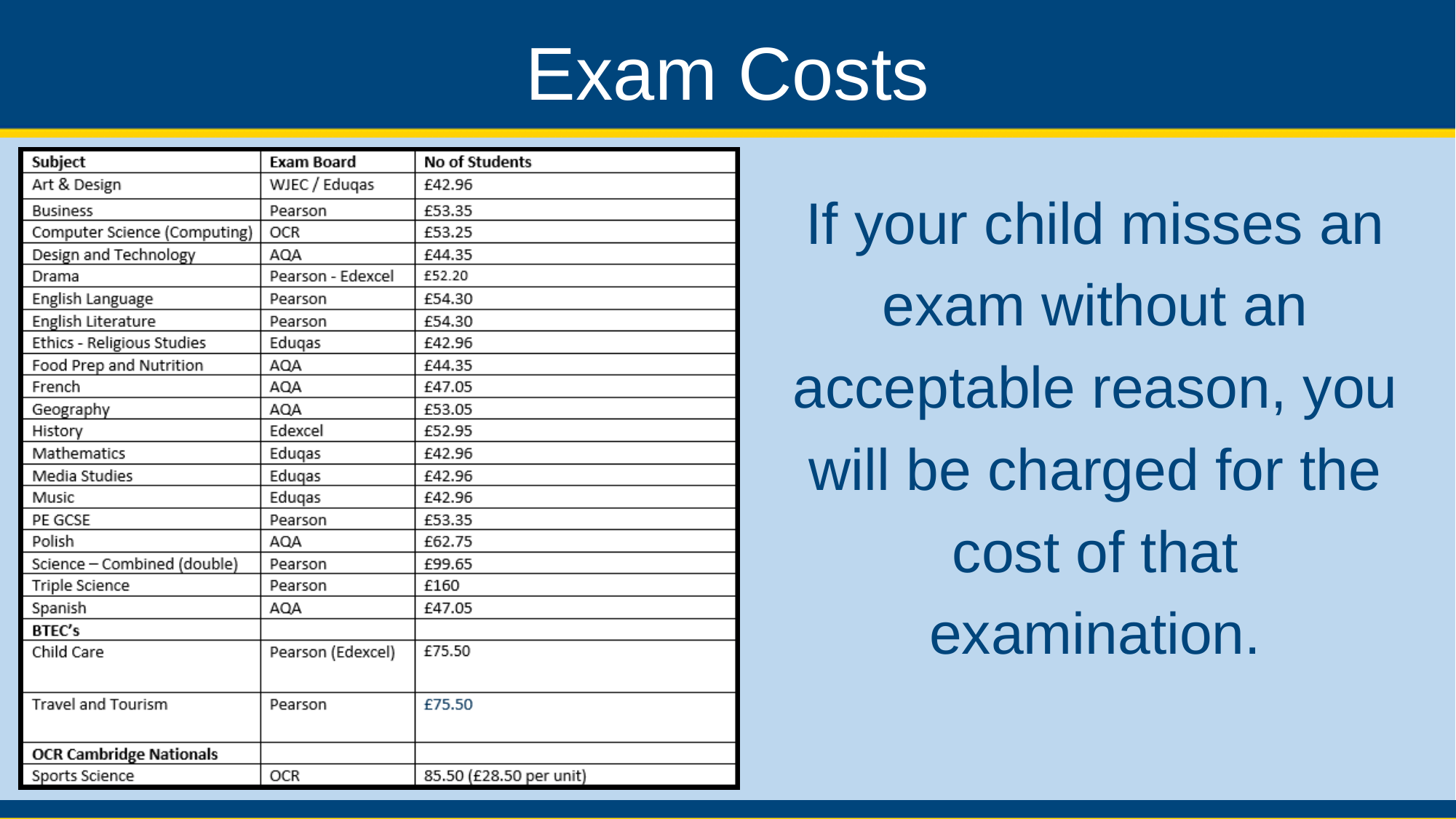

Exam Costs

If your child misses an exam without an acceptable reason, you will be charged for the cost of that examination.